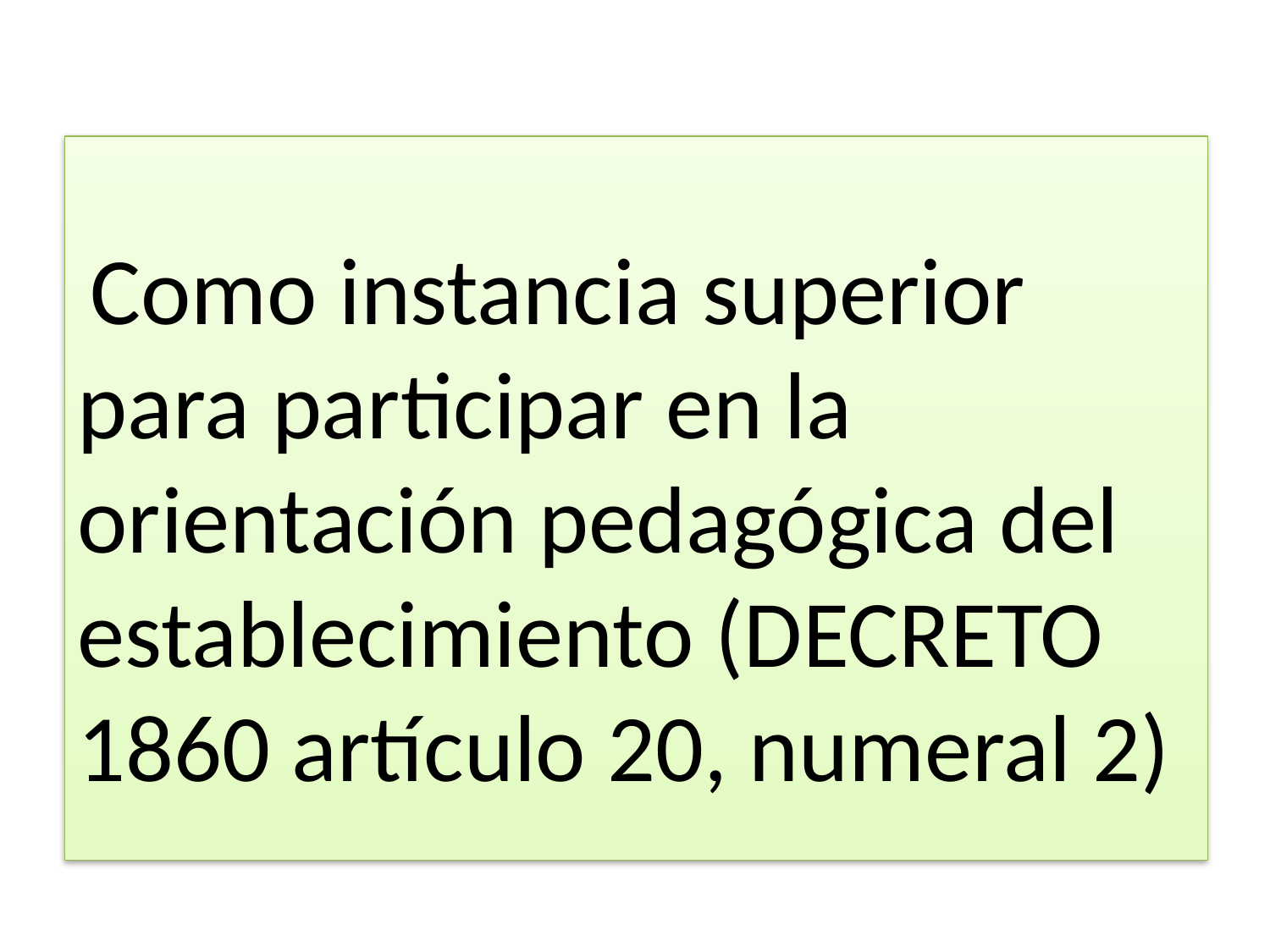

Como instancia superior para participar en la orientación pedagógica del establecimiento (DECRETO 1860 artículo 20, numeral 2)